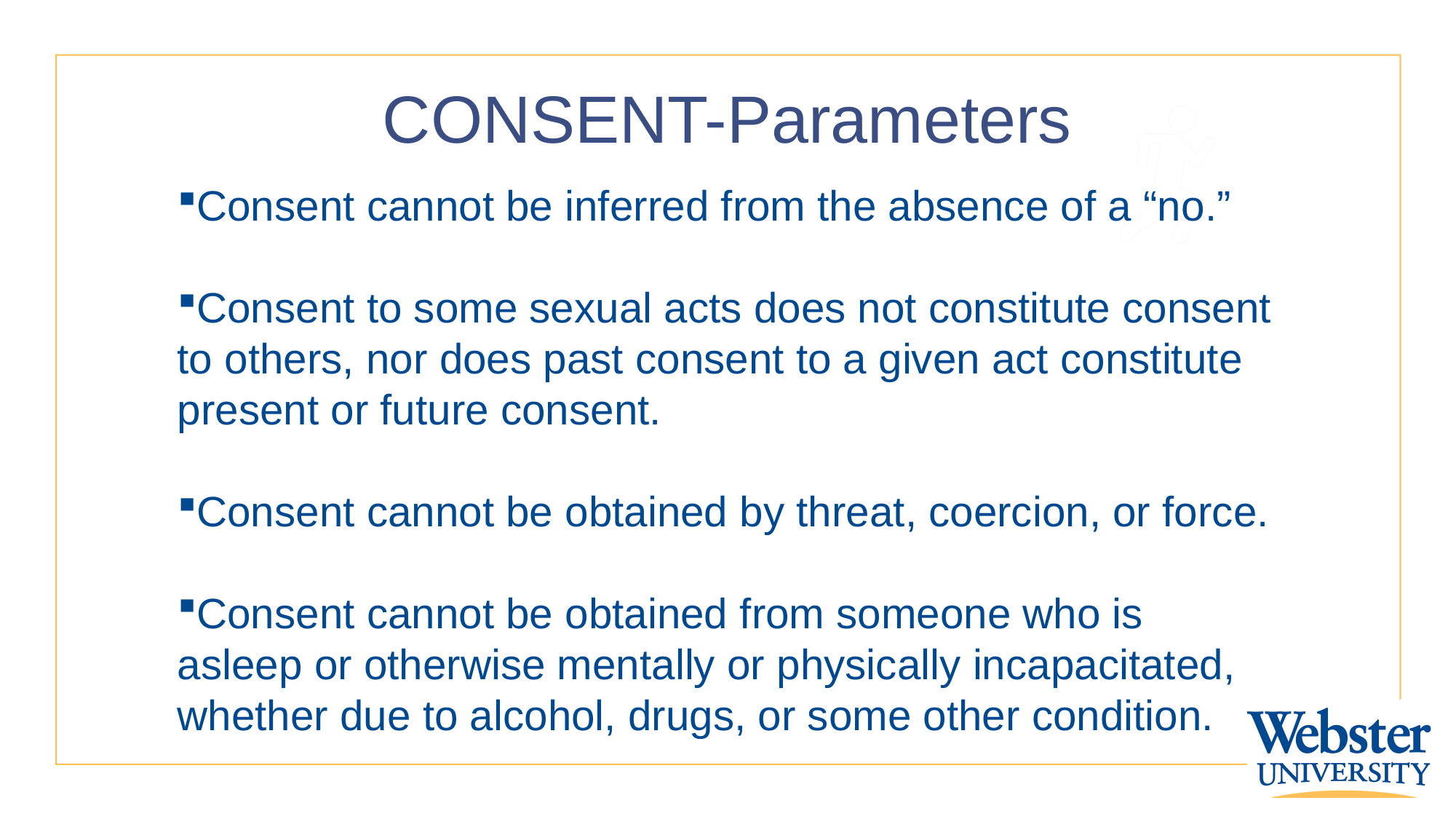

# CONSENT-Parameters
Consent cannot be inferred from the absence of a “no.”​

Consent to some sexual acts does not constitute consent to others, nor does past consent to a given act constitute present or future consent.​

Consent cannot be obtained by threat, coercion, or force.​

Consent cannot be obtained from someone who is asleep or otherwise mentally or physically incapacitated, whether due to alcohol, drugs, or some other condition.